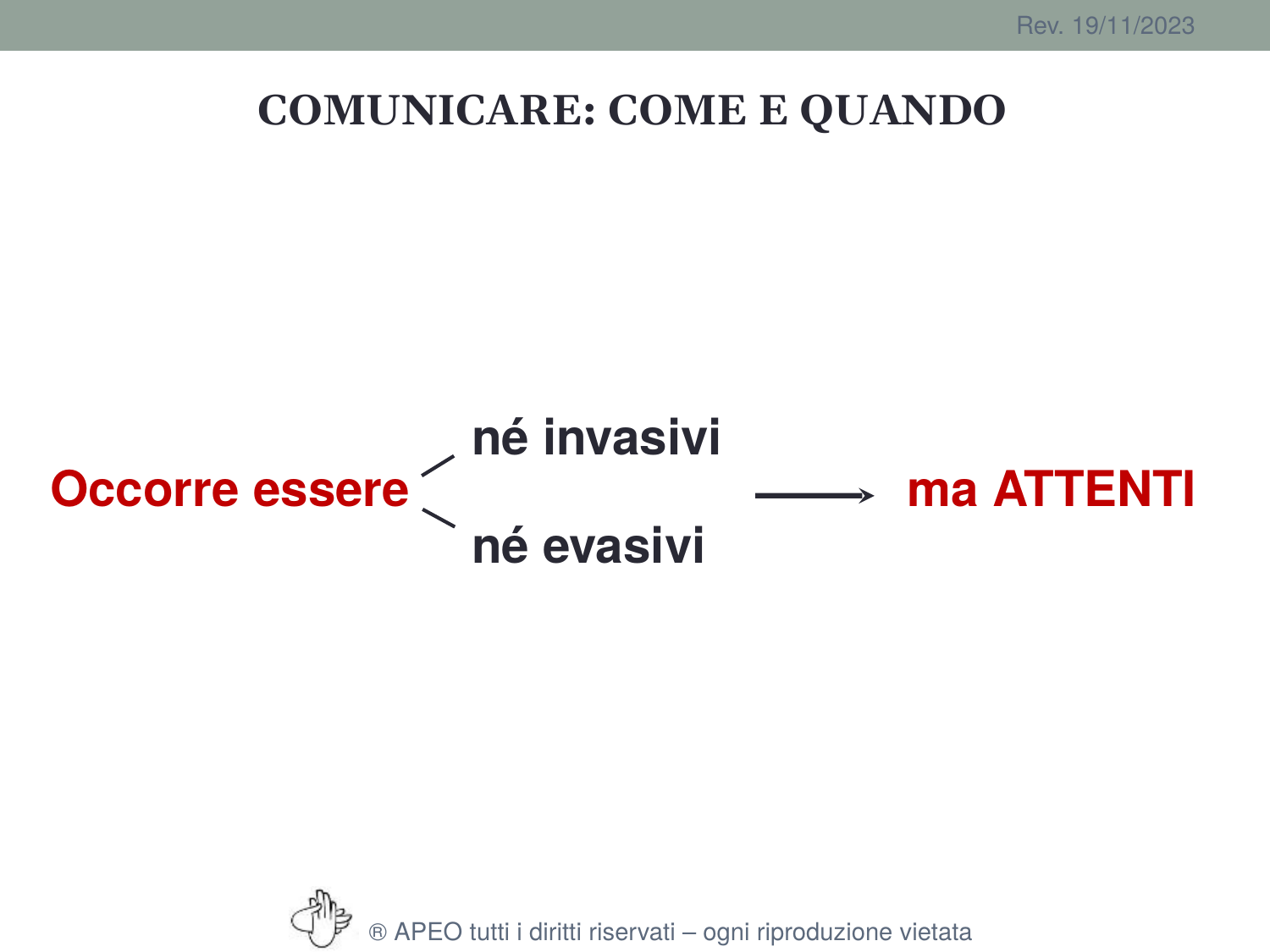

COMUNICARE: COME E QUANDO
	né invasivi
Occorre essere 		ma ATTENTI
	né evasivi